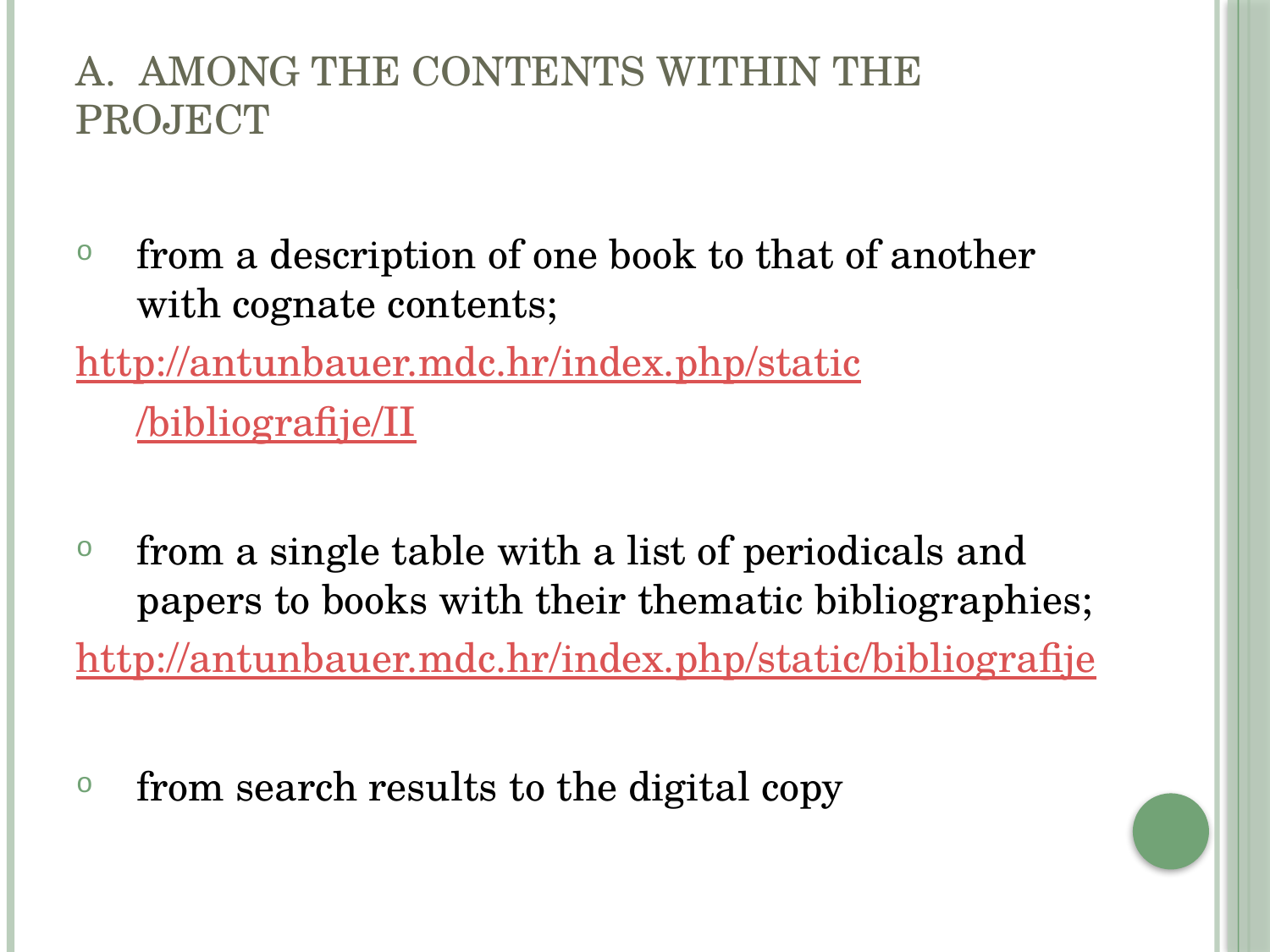

# A.  among the contents within the project
from a description of one book to that of another with cognate contents;
http://antunbauer.mdc.hr/index.php/static/bibliografije/II

from a single table with a list of periodicals and papers to books with their thematic bibliographies;
http://antunbauer.mdc.hr/index.php/static/bibliografije

from search results to the digital copy